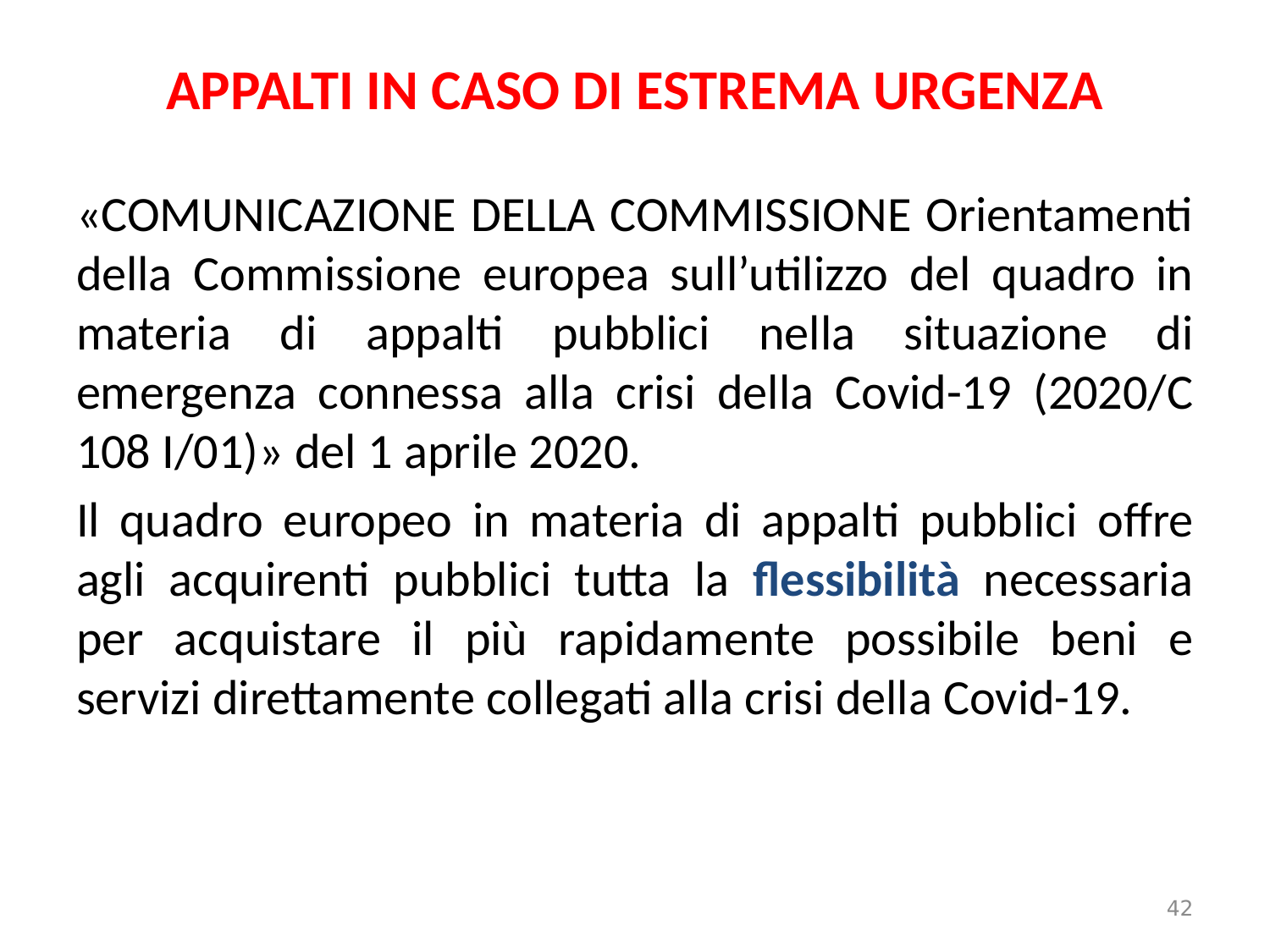

# APPALTI IN CASO DI ESTREMA URGENZA
«COMUNICAZIONE DELLA COMMISSIONE Orientamenti della Commissione europea sull’utilizzo del quadro in materia di appalti pubblici nella situazione di emergenza connessa alla crisi della Covid-19 (2020/C 108 I/01)» del 1 aprile 2020.
Il quadro europeo in materia di appalti pubblici offre agli acquirenti pubblici tutta la flessibilità necessaria per acquistare il più rapidamente possibile beni e servizi direttamente collegati alla crisi della Covid-19.
42